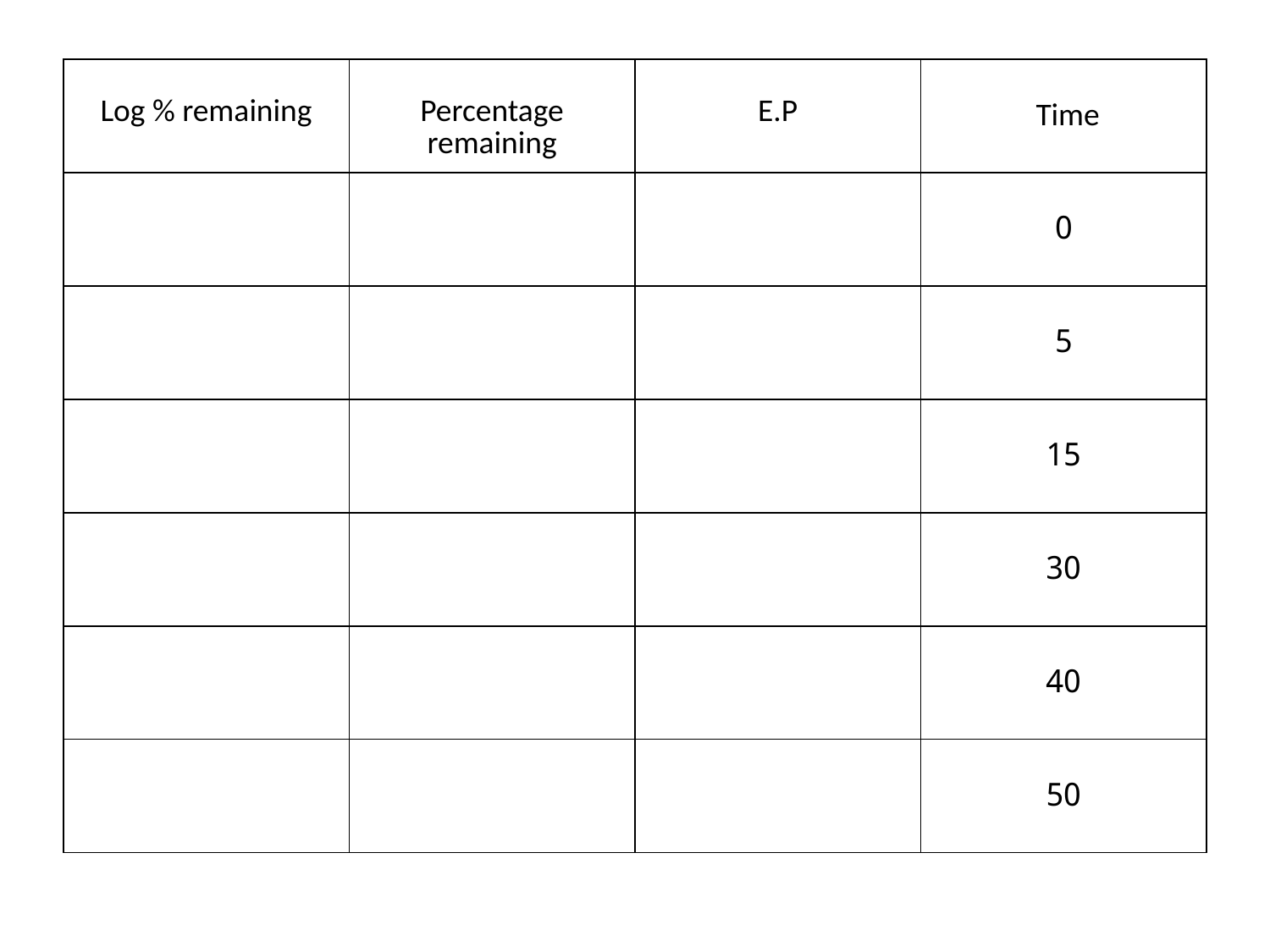

| Log % remaining | Percentage remaining | E.P | Time |
| --- | --- | --- | --- |
|  |  |  | 0 |
|  |  |  | 5 |
|  |  |  | 15 |
|  |  |  | 30 |
|  |  |  | 40 |
|  |  |  | 50 |